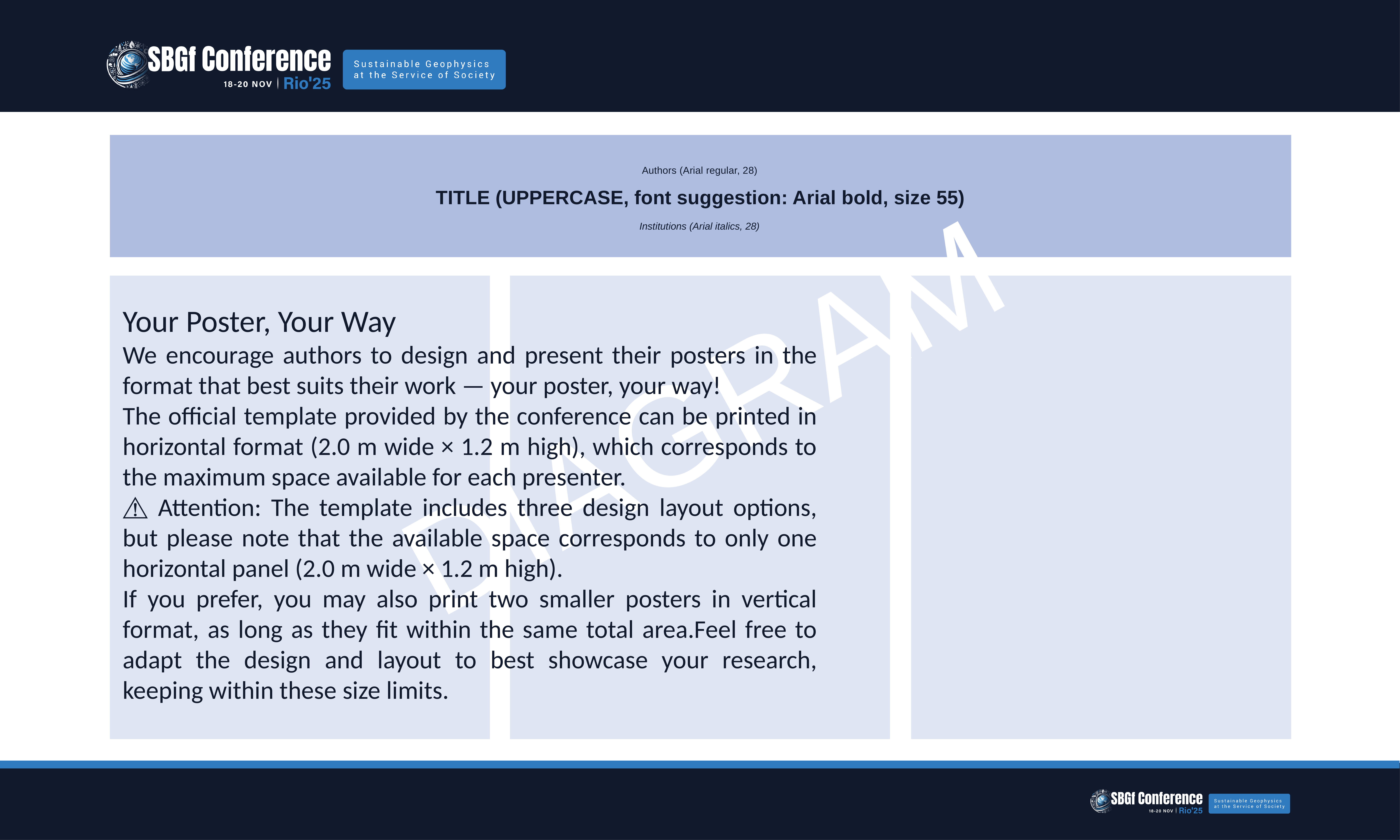

Authors (Arial regular, 28)
TITLE (UPPERCASE, font suggestion: Arial bold, size 55)
Institutions (Arial italics, 28)
Your Poster, Your Way
We encourage authors to design and present their posters in the format that best suits their work — your poster, your way!
The official template provided by the conference can be printed in horizontal format (2.0 m wide × 1.2 m high), which corresponds to the maximum space available for each presenter.
⚠ Attention: The template includes three design layout options, but please note that the available space corresponds to only one horizontal panel (2.0 m wide × 1.2 m high).
If you prefer, you may also print two smaller posters in vertical format, as long as they fit within the same total area.Feel free to adapt the design and layout to best showcase your research, keeping within these size limits.